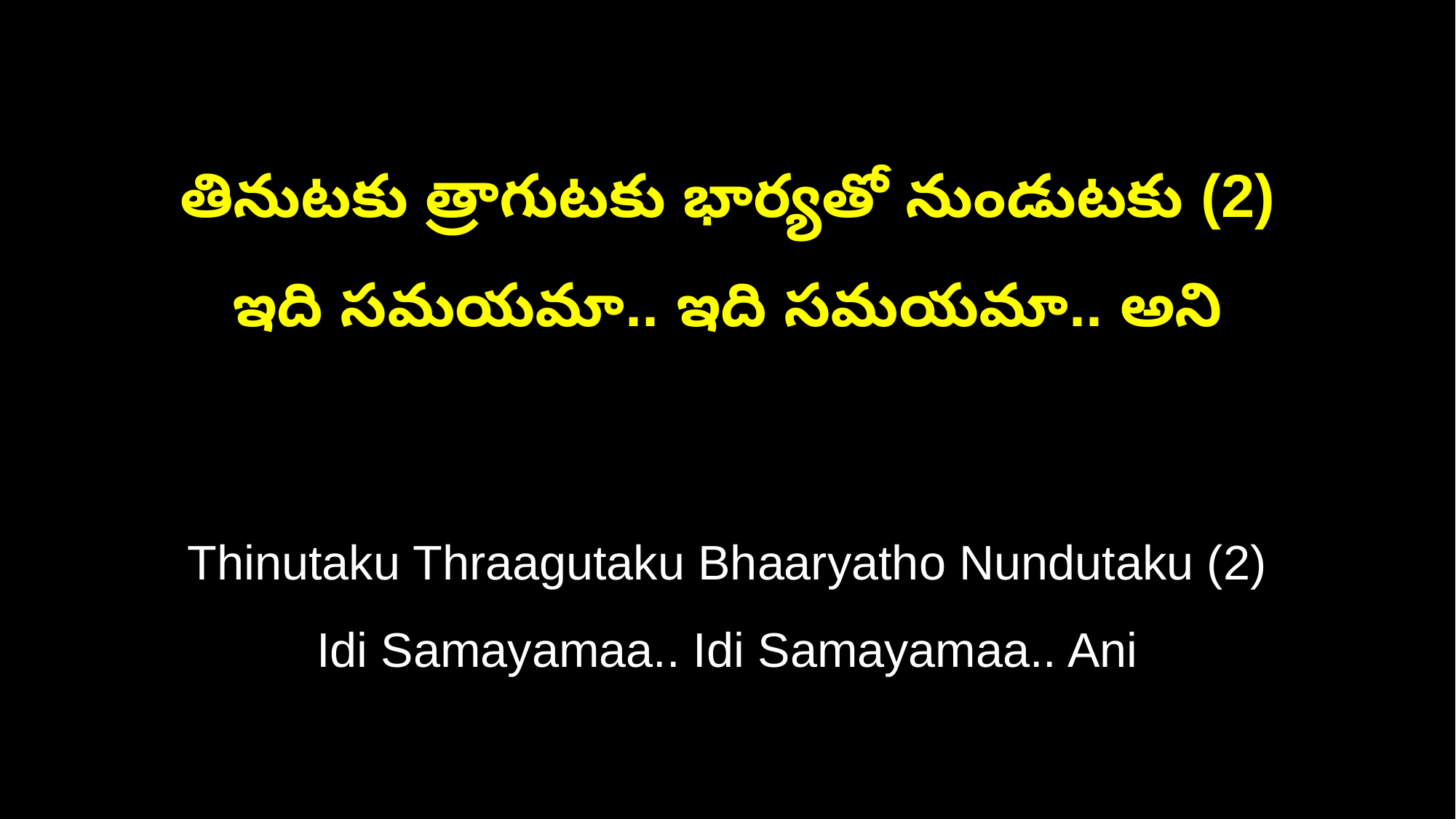

తినుటకు త్రాగుటకు భార్యతో నుండుటకు (2)
ఇది సమయమా.. ఇది సమయమా.. అని
Thinutaku Thraagutaku Bhaaryatho Nundutaku (2)
Idi Samayamaa.. Idi Samayamaa.. Ani